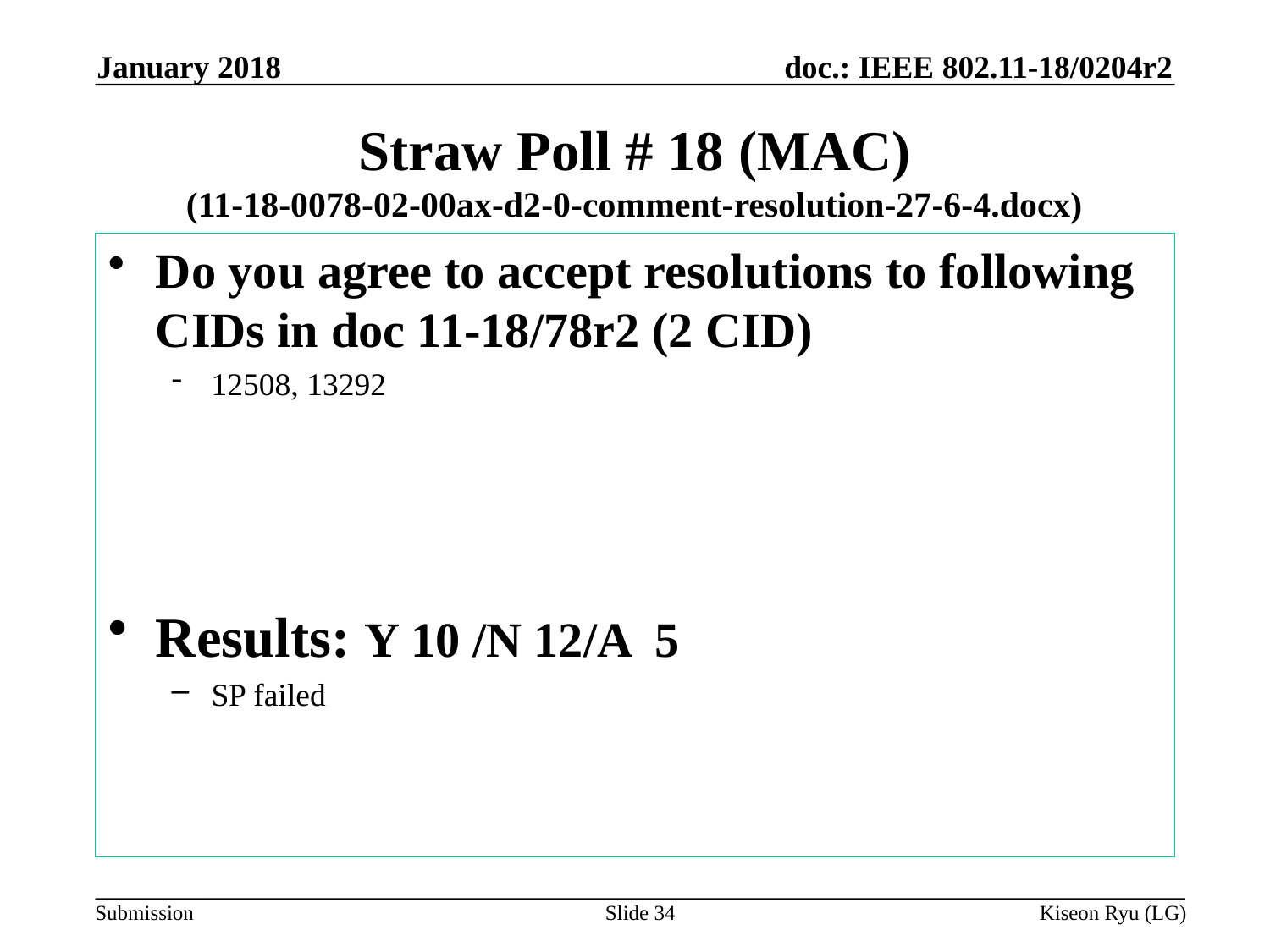

January 2018
# Straw Poll # 18 (MAC) (11-18-0078-02-00ax-d2-0-comment-resolution-27-6-4.docx)
Do you agree to accept resolutions to following CIDs in doc 11-18/78r2 (2 CID)
12508, 13292

Results: Y 10 /N 12/A  5
SP failed
Slide 34
Kiseon Ryu (LG)